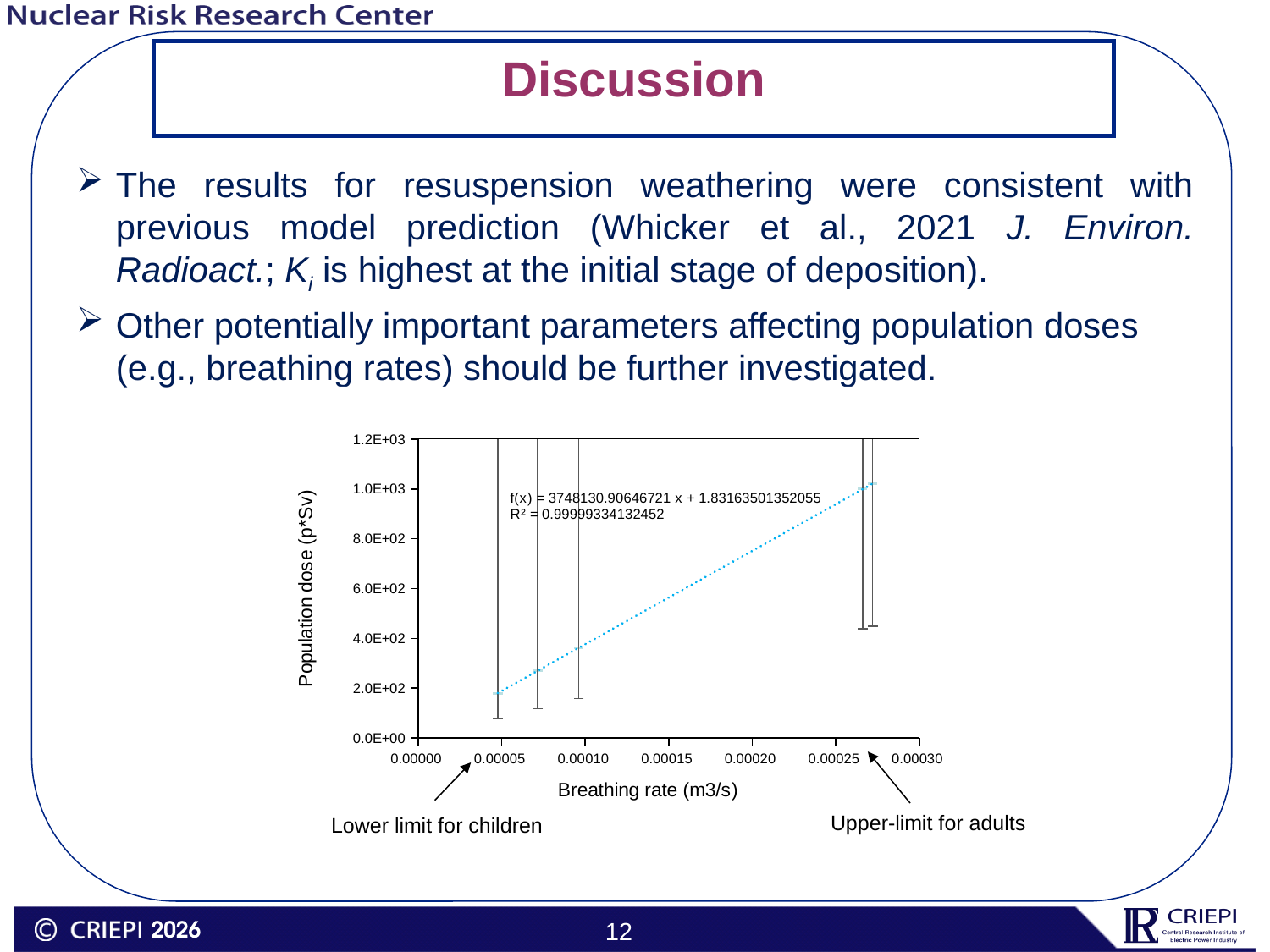

# Discussion
The results for resuspension weathering were consistent with previous model prediction (Whicker et al., 2021 J. Environ. Radioact.; Ki is highest at the initial stage of deposition).
Other potentially important parameters affecting population doses (e.g., breathing rates) should be further investigated.

### Chart

| Category |  |
|---|---|
Upper-limit for adults
Lower limit for children
2026
12